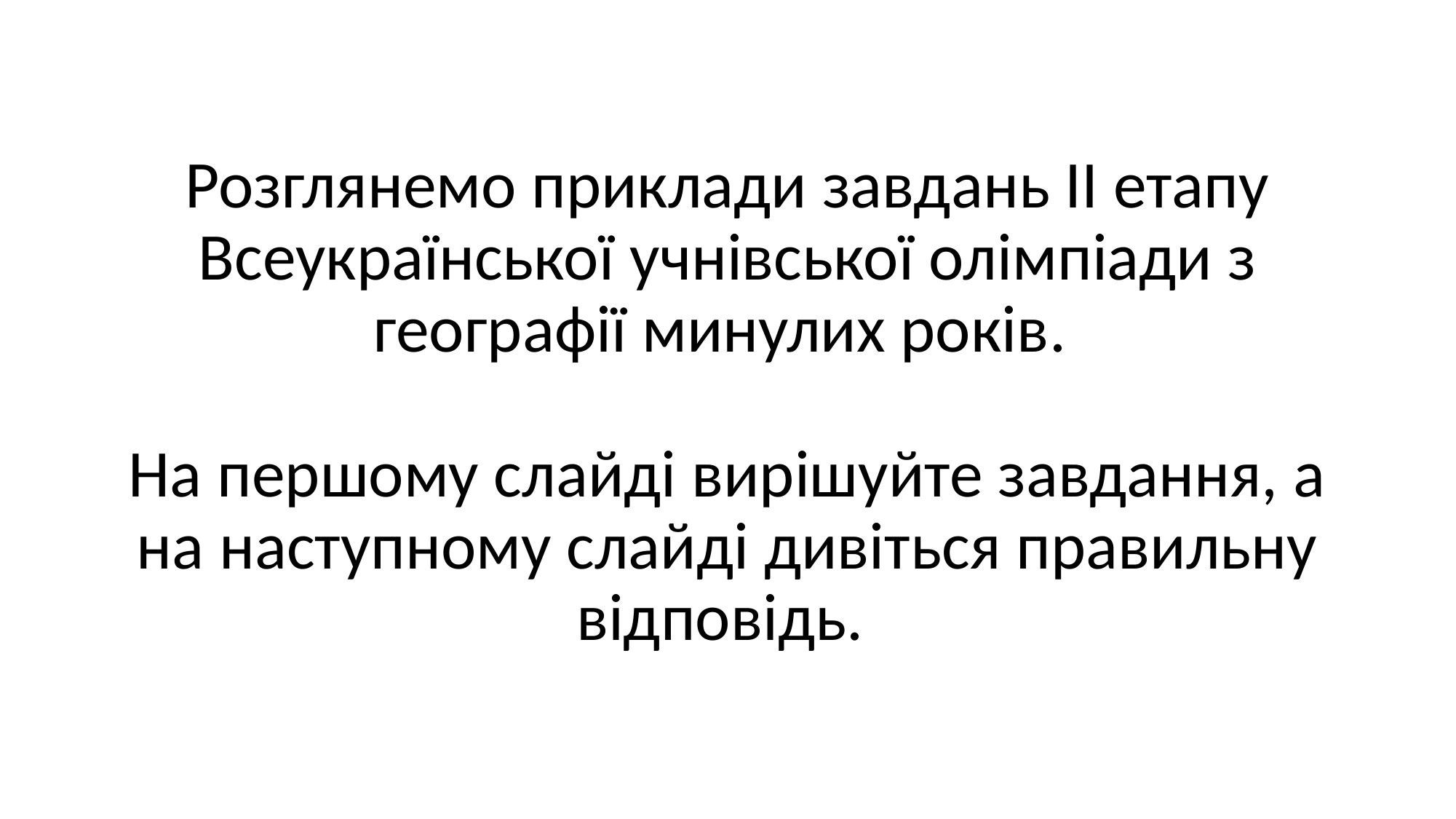

# Розглянемо приклади завдань ІІ етапу Всеукраїнської учнівської олімпіади з географії минулих років. На першому слайді вирішуйте завдання, а на наступному слайді дивіться правильну відповідь.